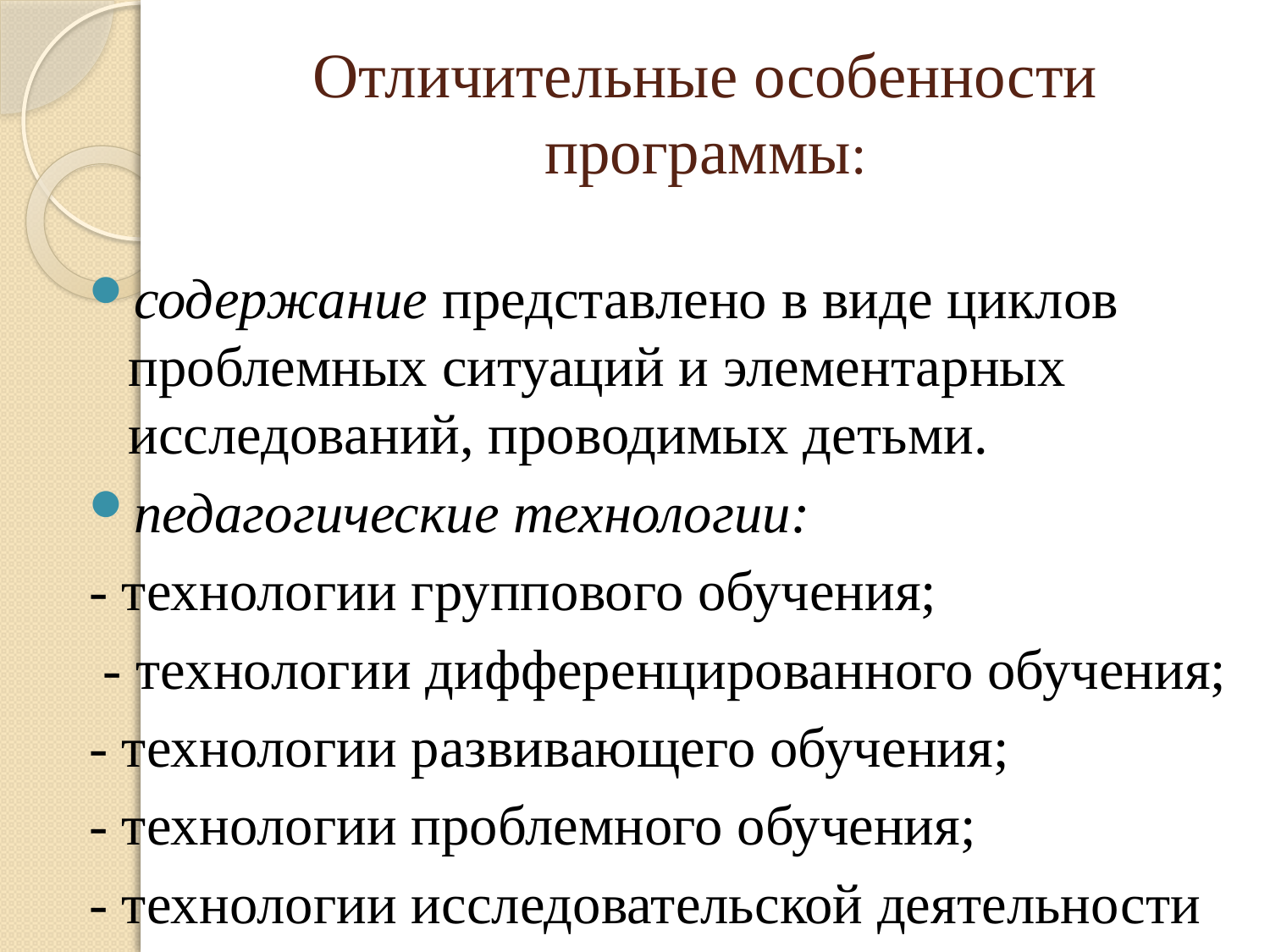

# Отличительные особенности программы:
содержание представлено в виде циклов проблемных ситуаций и элементарных исследований, проводимых детьми.
педагогические технологии:
- технологии группового обучения;
 - технологии дифференцированного обучения;
- технологии развивающего обучения;
- технологии проблемного обучения;
- технологии исследовательской деятельности